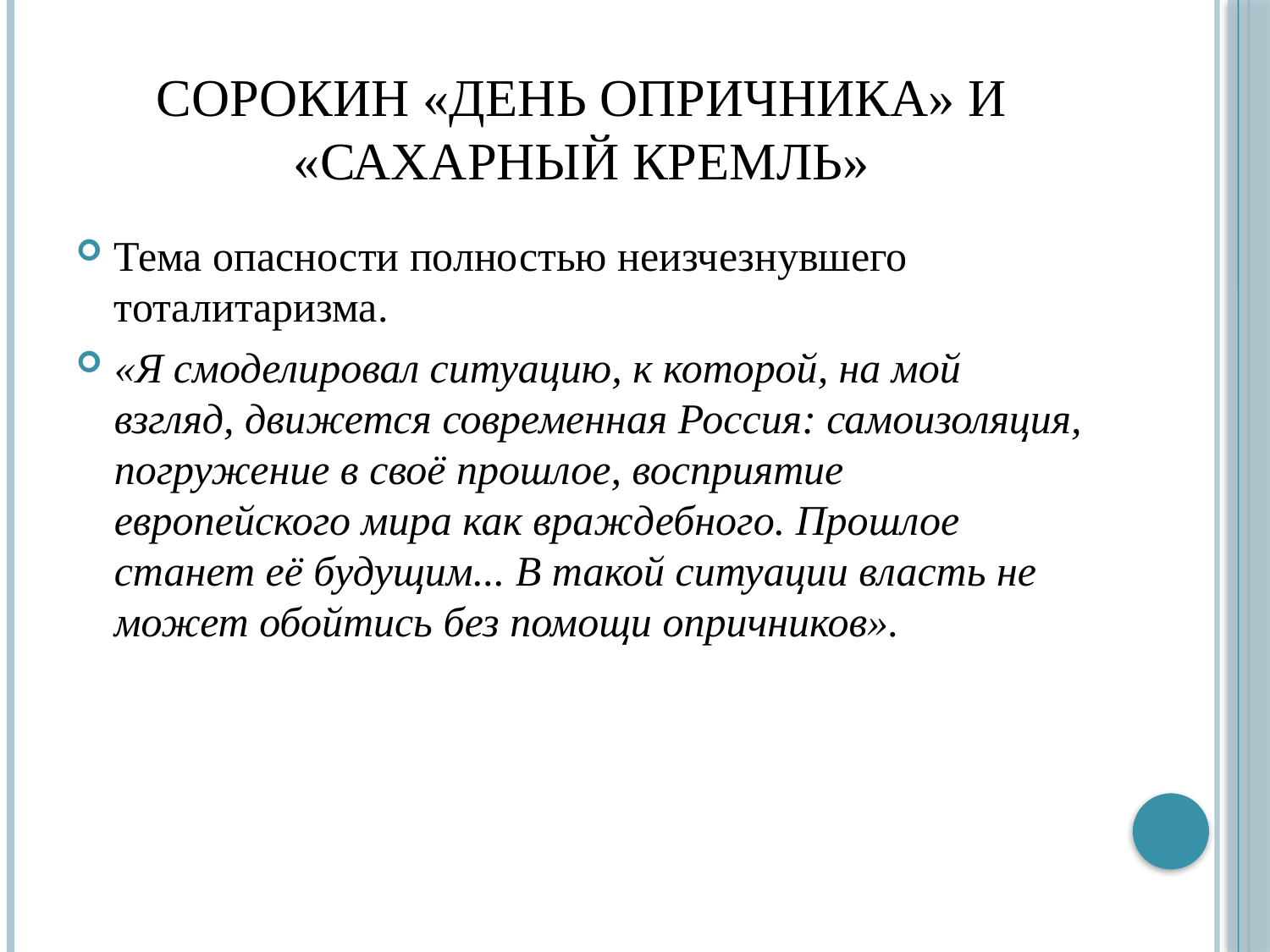

# Сорокин «День опричника» и «Сахарный Кремль»
Тема опасности полностью неизчезнувшего тоталитаризма.
«Я смоделировал ситуацию, к которой, на мой взгляд, движется современная Россия: самоизоляция, погружение в своё прошлое, восприятие европейского мира как враждебного. Прошлое станет её будущим... В такой ситуации власть не может обойтись без помощи опричников».